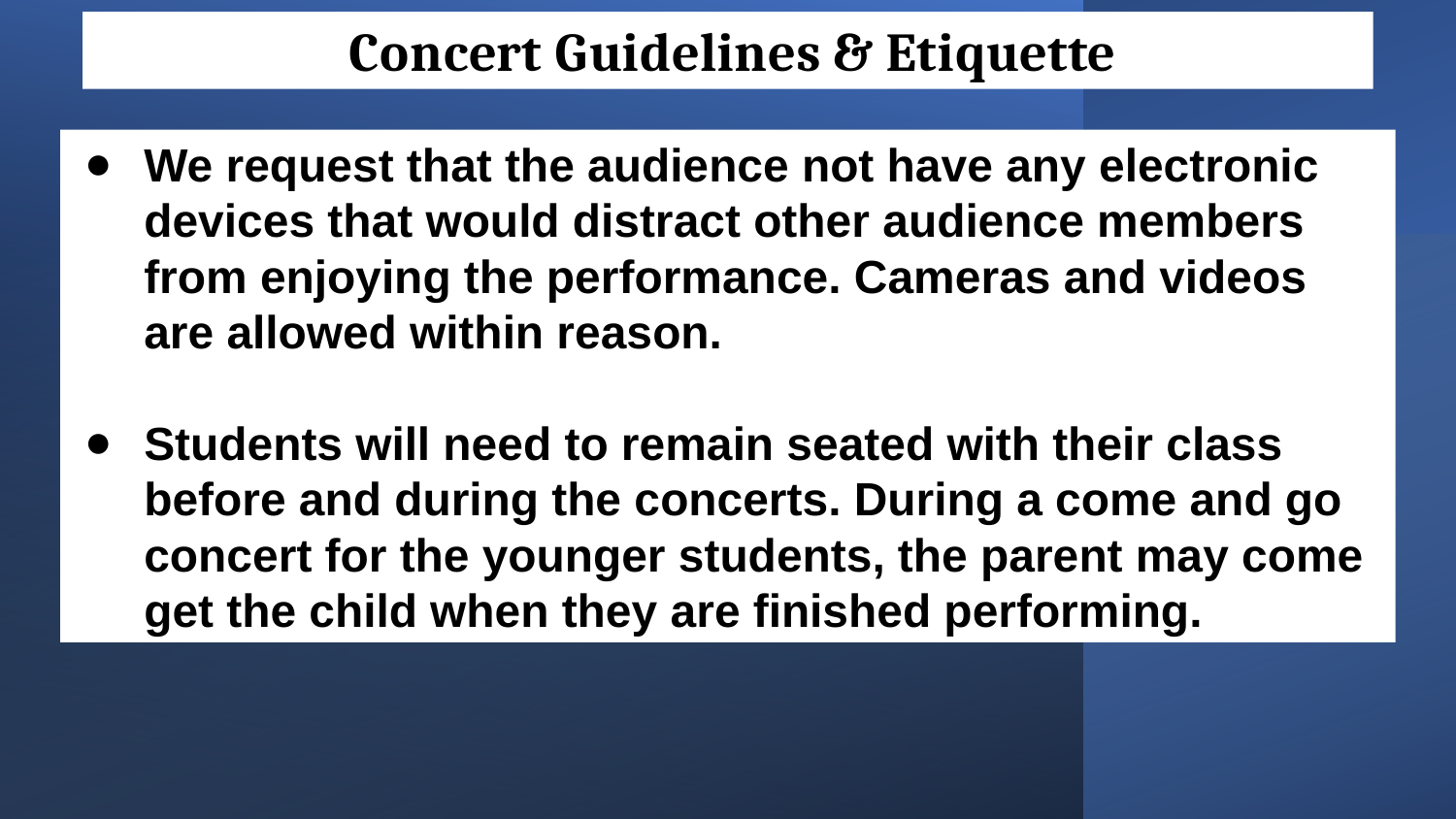

Concert Guidelines & Etiquette
We request that the audience not have any electronic devices that would distract other audience members from enjoying the performance. Cameras and videos are allowed within reason.

Students will need to remain seated with their class before and during the concerts. During a come and go concert for the younger students, the parent may come get the child when they are finished performing.